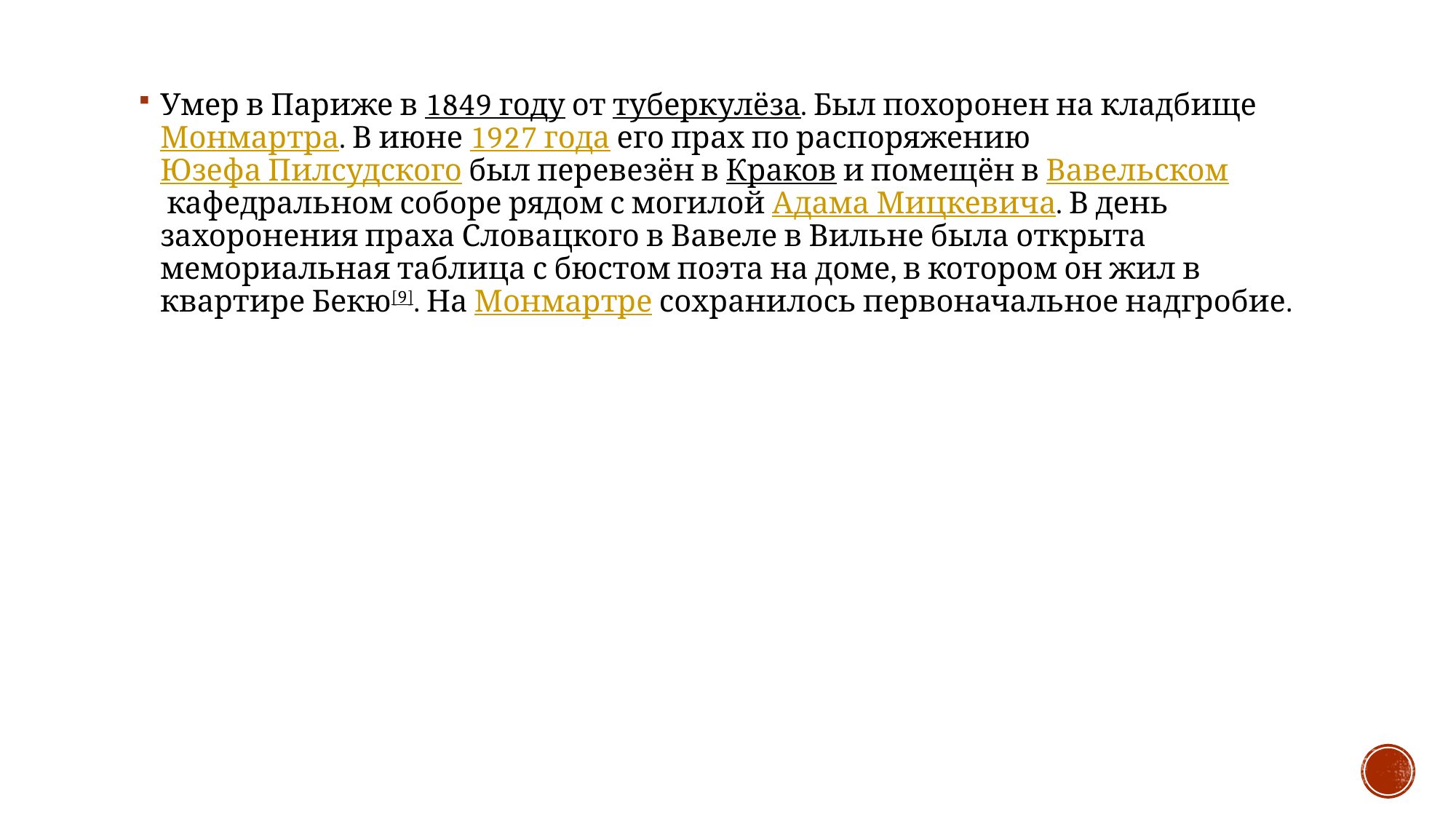

Умер в Париже в 1849 году от туберкулёза. Был похоронен на кладбище Монмартра. В июне 1927 года его прах по распоряжению Юзефа Пилсудского был перевезён в Краков и помещён в Вавельском кафедральном соборе рядом с могилой Адама Мицкевича. В день захоронения праха Словацкого в Вавеле в Вильне была открыта мемориальная таблица с бюстом поэта на доме, в котором он жил в квартире Бекю[9]. На Монмартре сохранилось первоначальное надгробие.